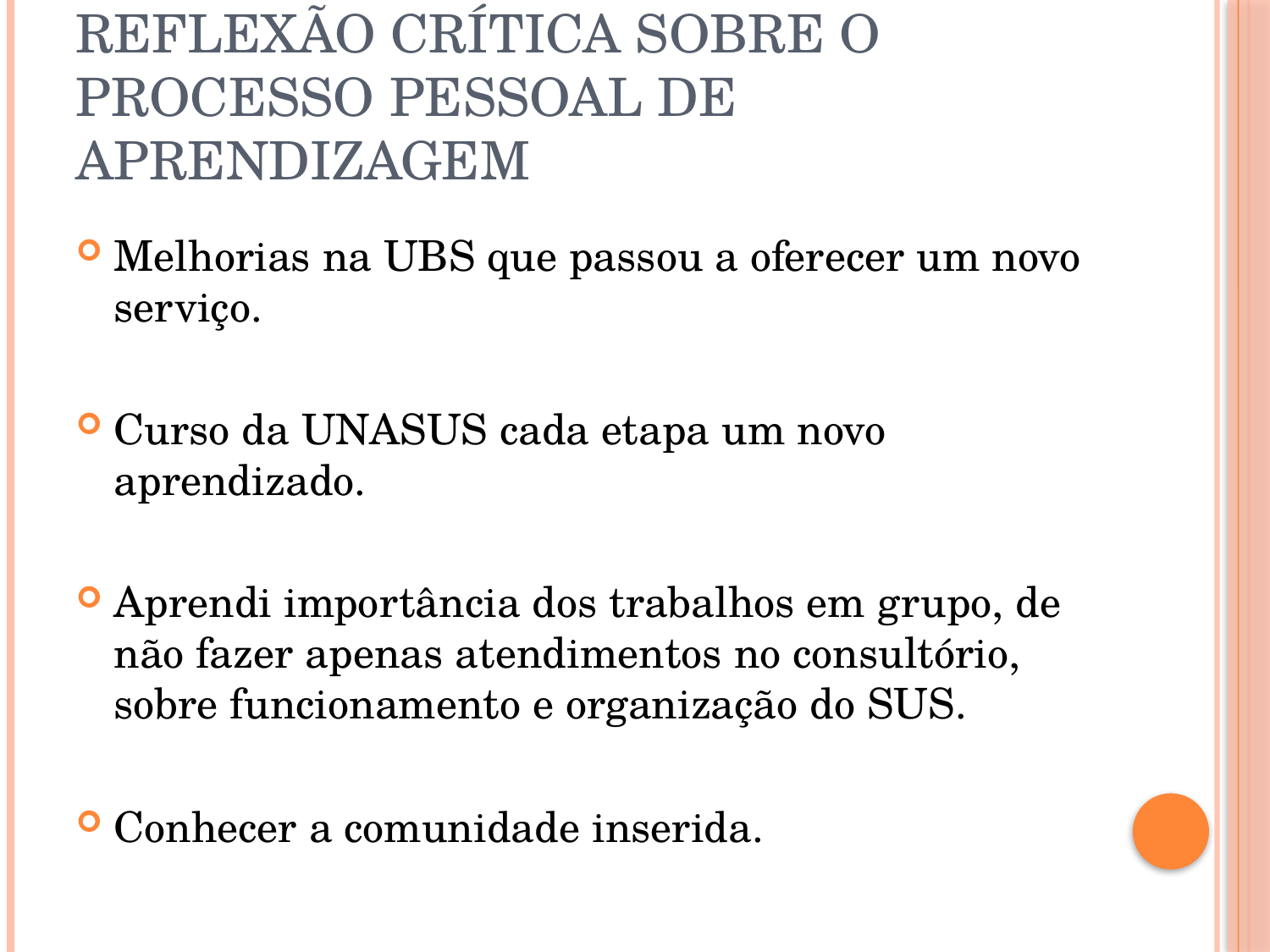

# Reflexão Crítica sobre o Processo Pessoal de Aprendizagem
Melhorias na UBS que passou a oferecer um novo serviço.

Curso da UNASUS cada etapa um novo aprendizado.

Aprendi importância dos trabalhos em grupo, de não fazer apenas atendimentos no consultório, sobre funcionamento e organização do SUS.

Conhecer a comunidade inserida.